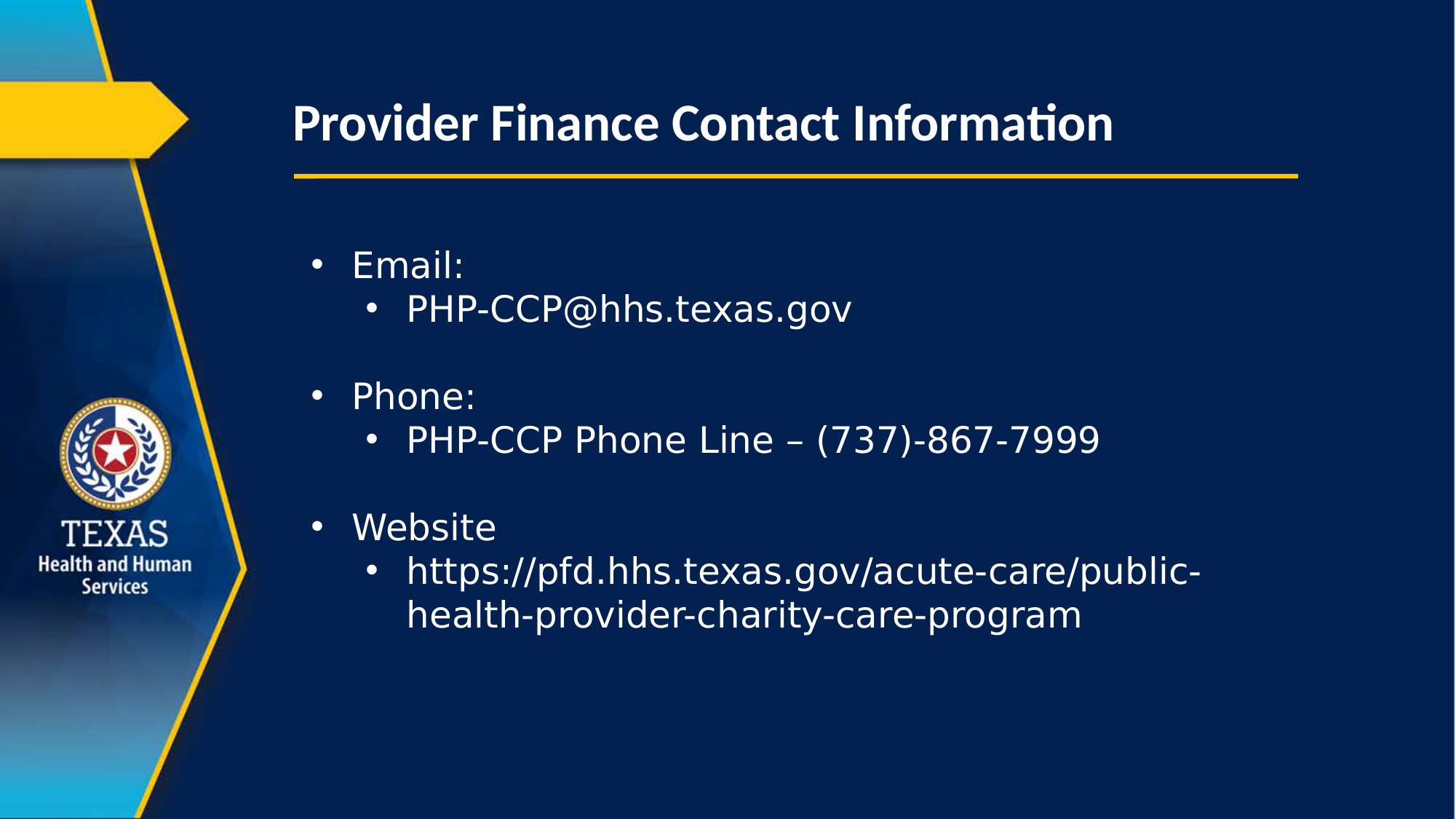

# Provider Finance Contact Information
Email:
PHP-CCP@hhs.texas.gov

Phone:
PHP-CCP Phone Line – (737)-867-7999

Website
https://pfd.hhs.texas.gov/acute-care/public-health-provider-charity-care-program